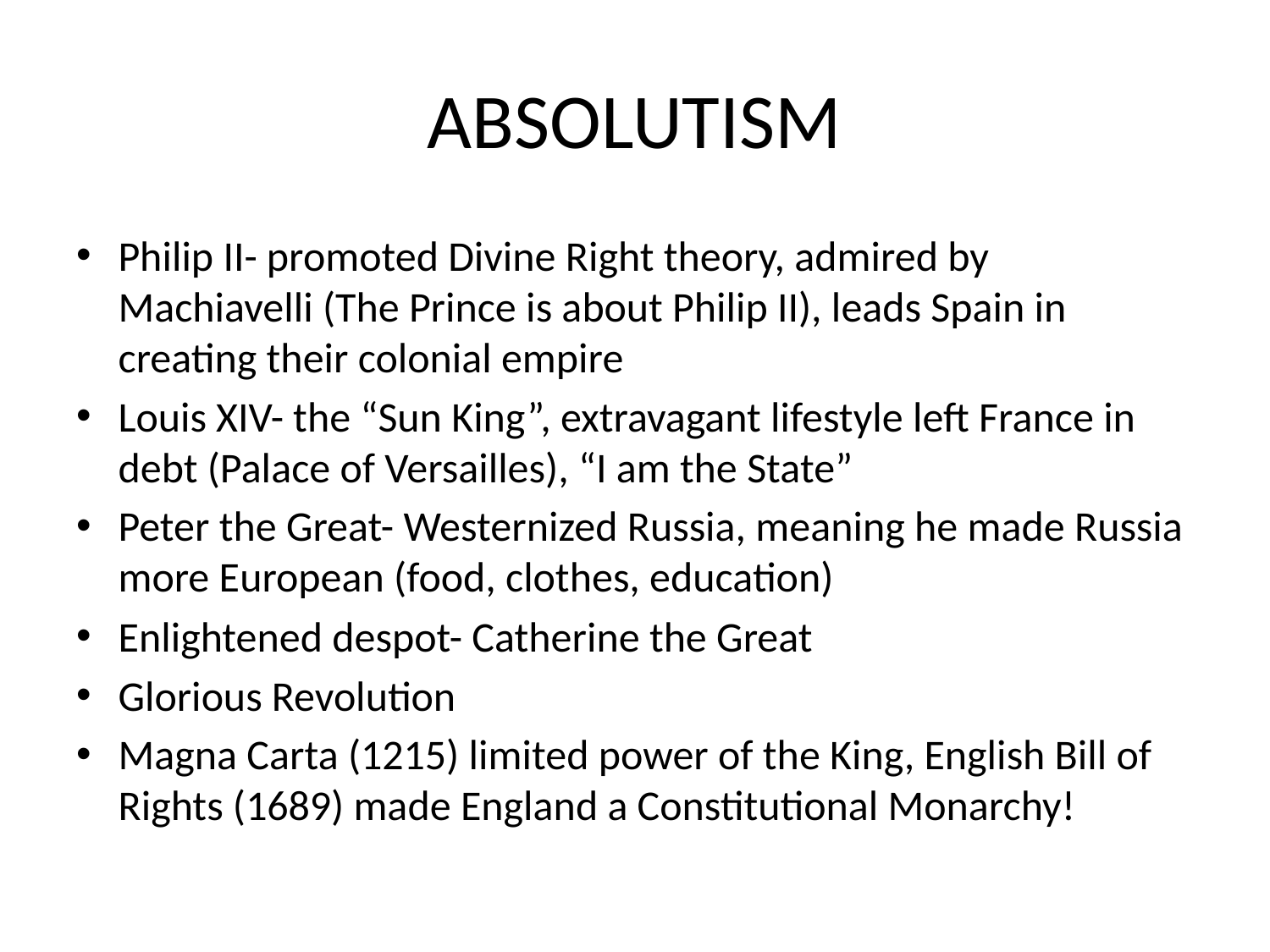

# ABSOLUTISM
Philip II- promoted Divine Right theory, admired by Machiavelli (The Prince is about Philip II), leads Spain in creating their colonial empire
Louis XIV- the “Sun King”, extravagant lifestyle left France in debt (Palace of Versailles), “I am the State”
Peter the Great- Westernized Russia, meaning he made Russia more European (food, clothes, education)
Enlightened despot- Catherine the Great
Glorious Revolution
Magna Carta (1215) limited power of the King, English Bill of Rights (1689) made England a Constitutional Monarchy!